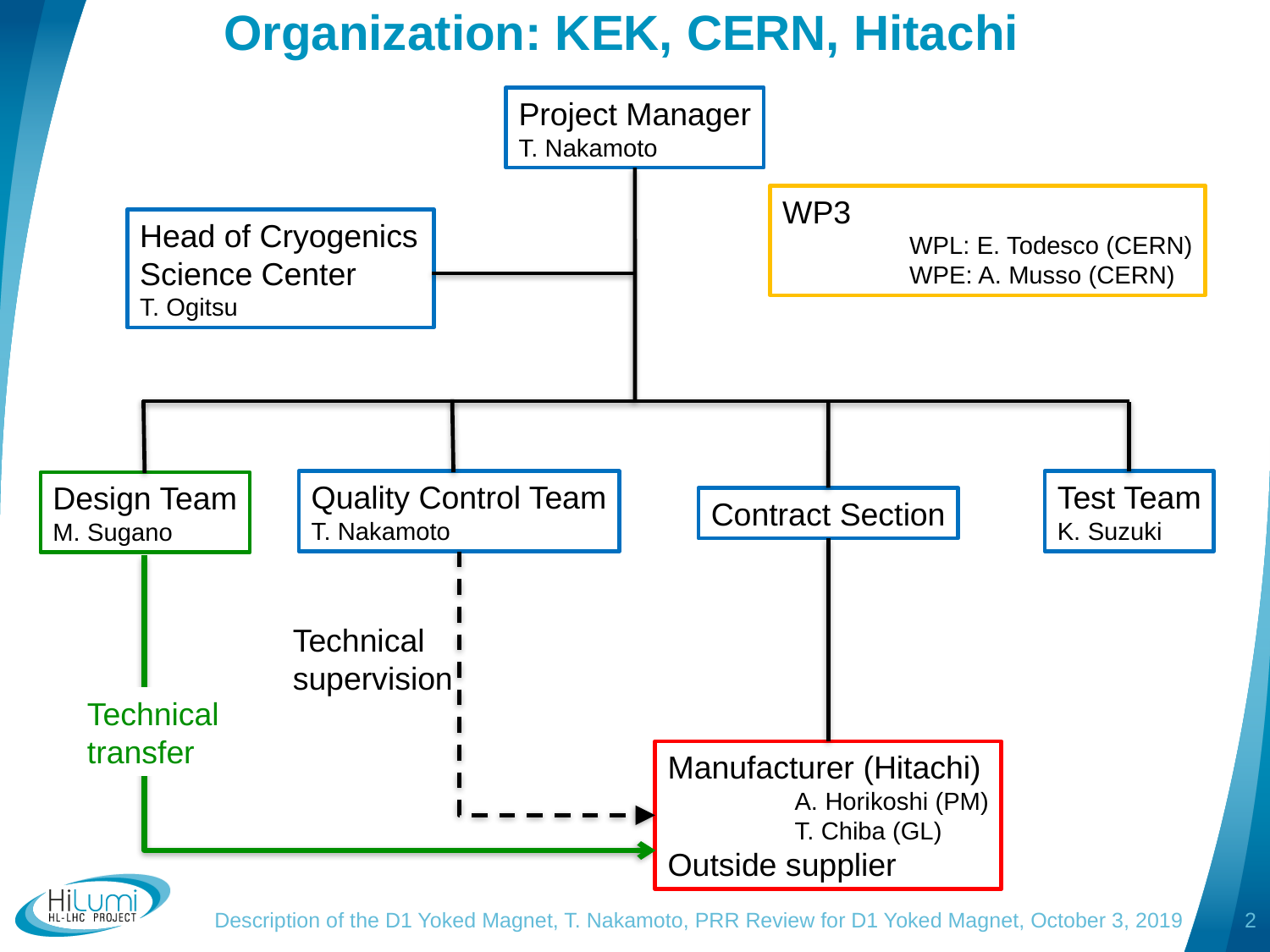

# Organization: KEK, CERN, Hitachi
Project Manager
T. Nakamoto
WP3
	WPL: E. Todesco (CERN)
	WPE: A. Musso (CERN)
Head of Cryogenics Science Center
T. Ogitsu
Test Team
K. Suzuki
Quality Control Team
T. Nakamoto
Design Team
M. Sugano
Contract Section

Technical supervision
Technical
transfer
Manufacturer (Hitachi)
	A. Horikoshi (PM)
	T. Chiba (GL)
Outside supplier
Description of the D1 Yoked Magnet, T. Nakamoto, PRR Review for D1 Yoked Magnet, October 3, 2019
2